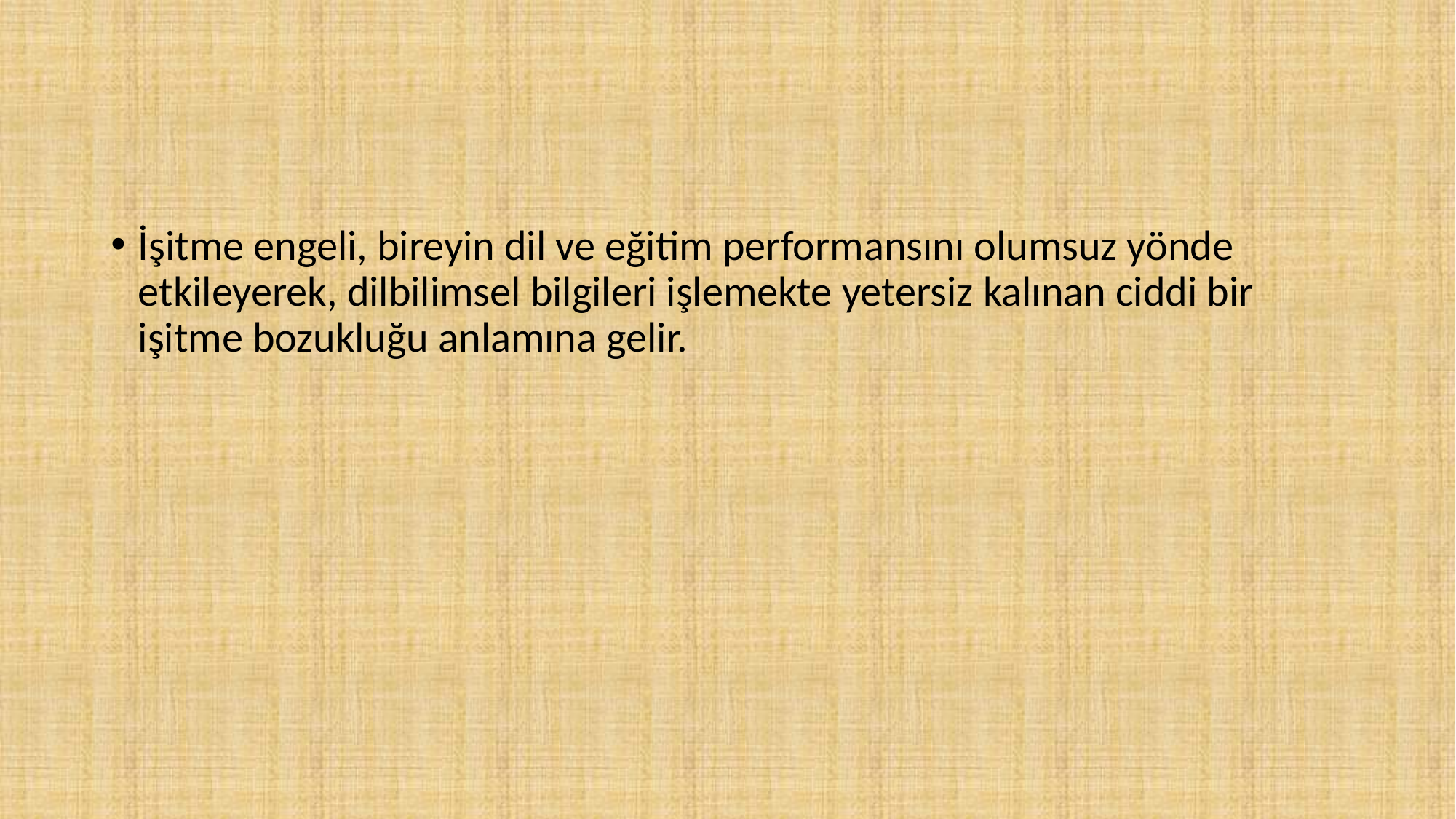

#
İşitme engeli, bireyin dil ve eğitim performansını olumsuz yönde etkileyerek, dilbilimsel bilgileri işlemekte yetersiz kalınan ciddi bir işitme bozukluğu anlamına gelir.